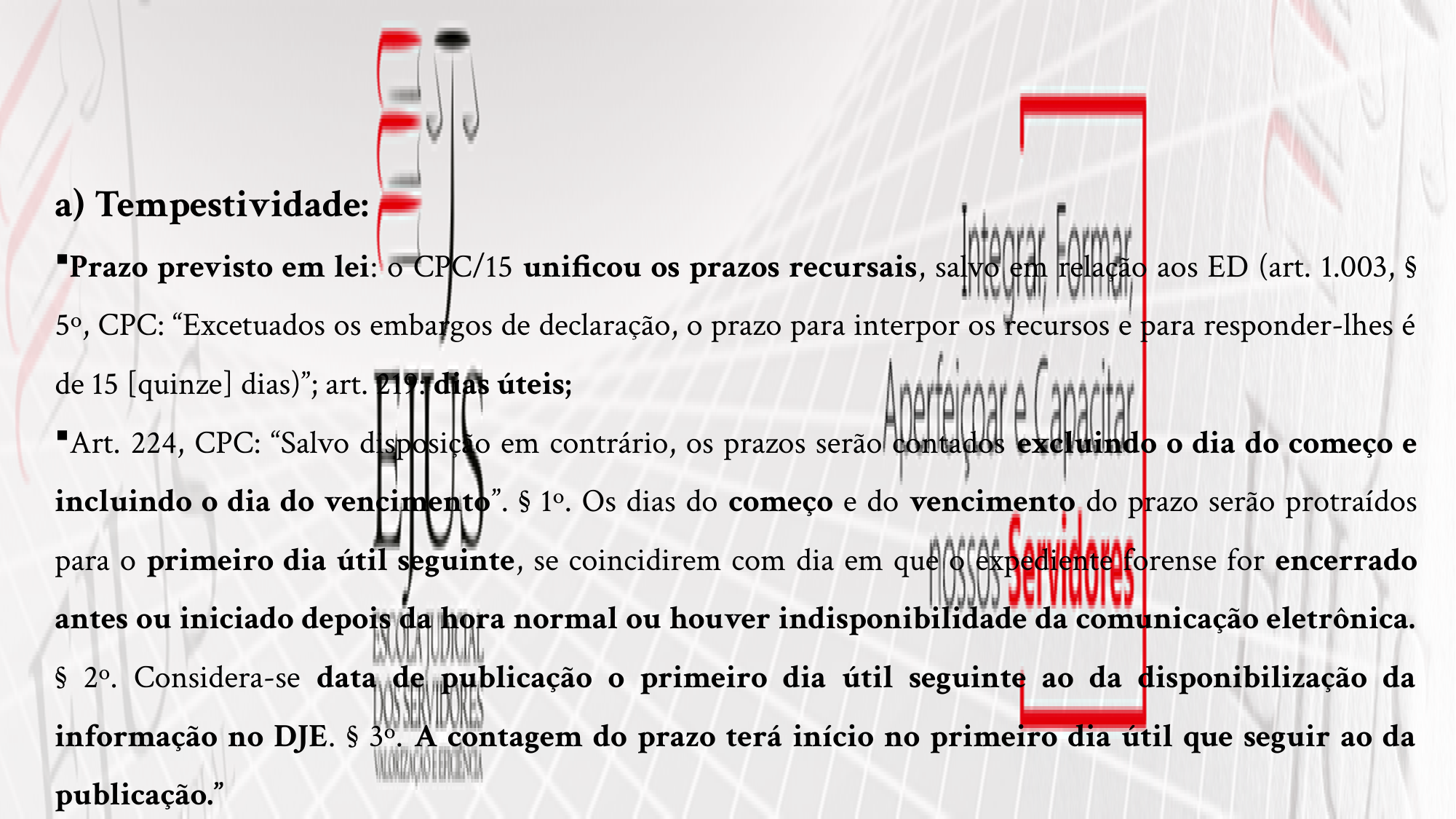

Tempestividade:
Prazo previsto em lei: o CPC/15 unificou os prazos recursais, salvo em relação aos ED (art. 1.003, § 5º, CPC: “Excetuados os embargos de declaração, o prazo para interpor os recursos e para responder-lhes é de 15 [quinze] dias)”; art. 219: dias úteis;
Art. 224, CPC: “Salvo disposição em contrário, os prazos serão contados excluindo o dia do começo e incluindo o dia do vencimento”. § 1º. Os dias do começo e do vencimento do prazo serão protraídos para o primeiro dia útil seguinte, se coincidirem com dia em que o expediente forense for encerrado antes ou iniciado depois da hora normal ou houver indisponibilidade da comunicação eletrônica. § 2º. Considera-se data de publicação o primeiro dia útil seguinte ao da disponibilização da informação no DJE. § 3º. A contagem do prazo terá início no primeiro dia útil que seguir ao da publicação.”